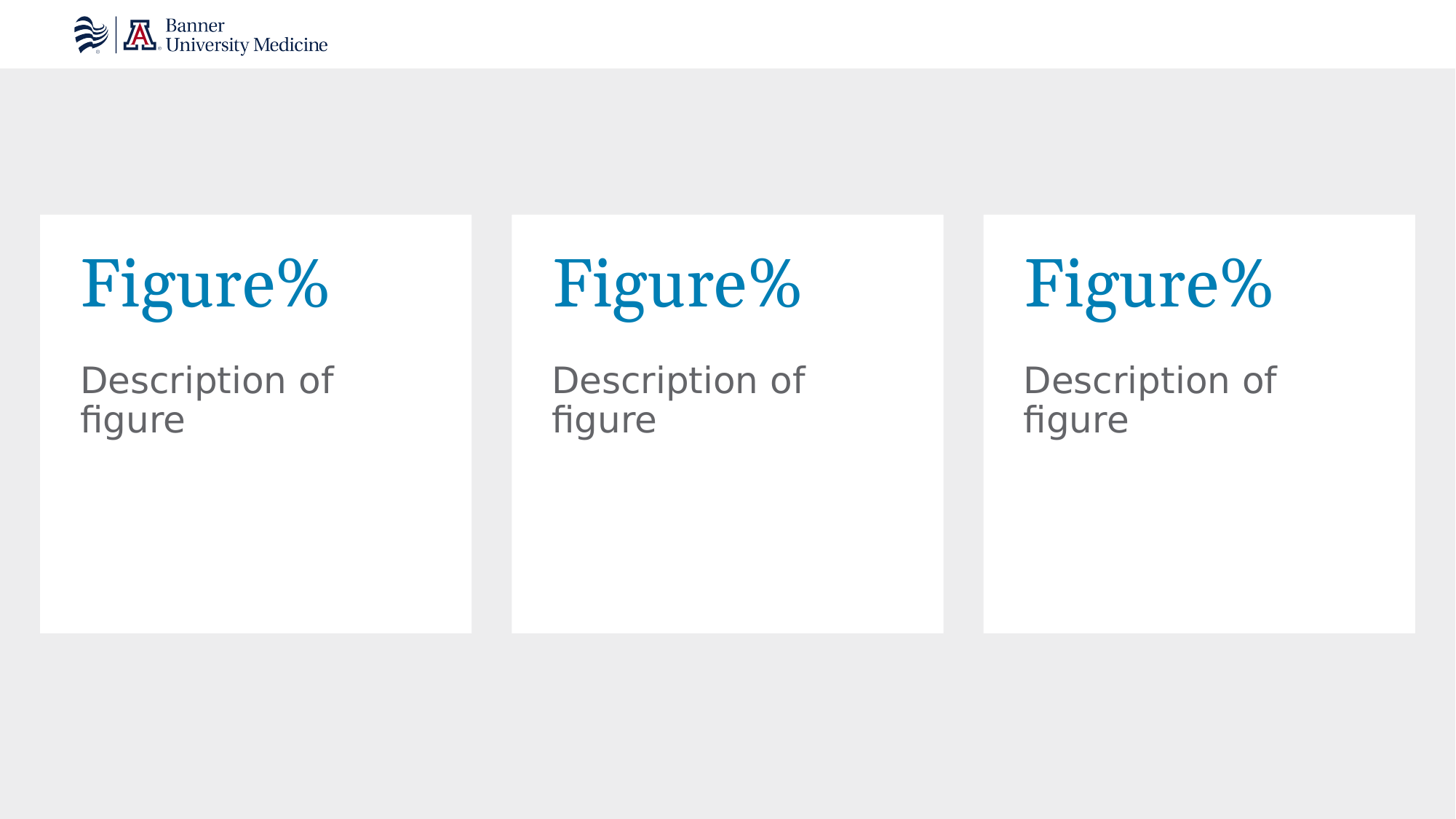

Figure%
Figure%
Figure%
Description of figure
Description of figure
Description of figure